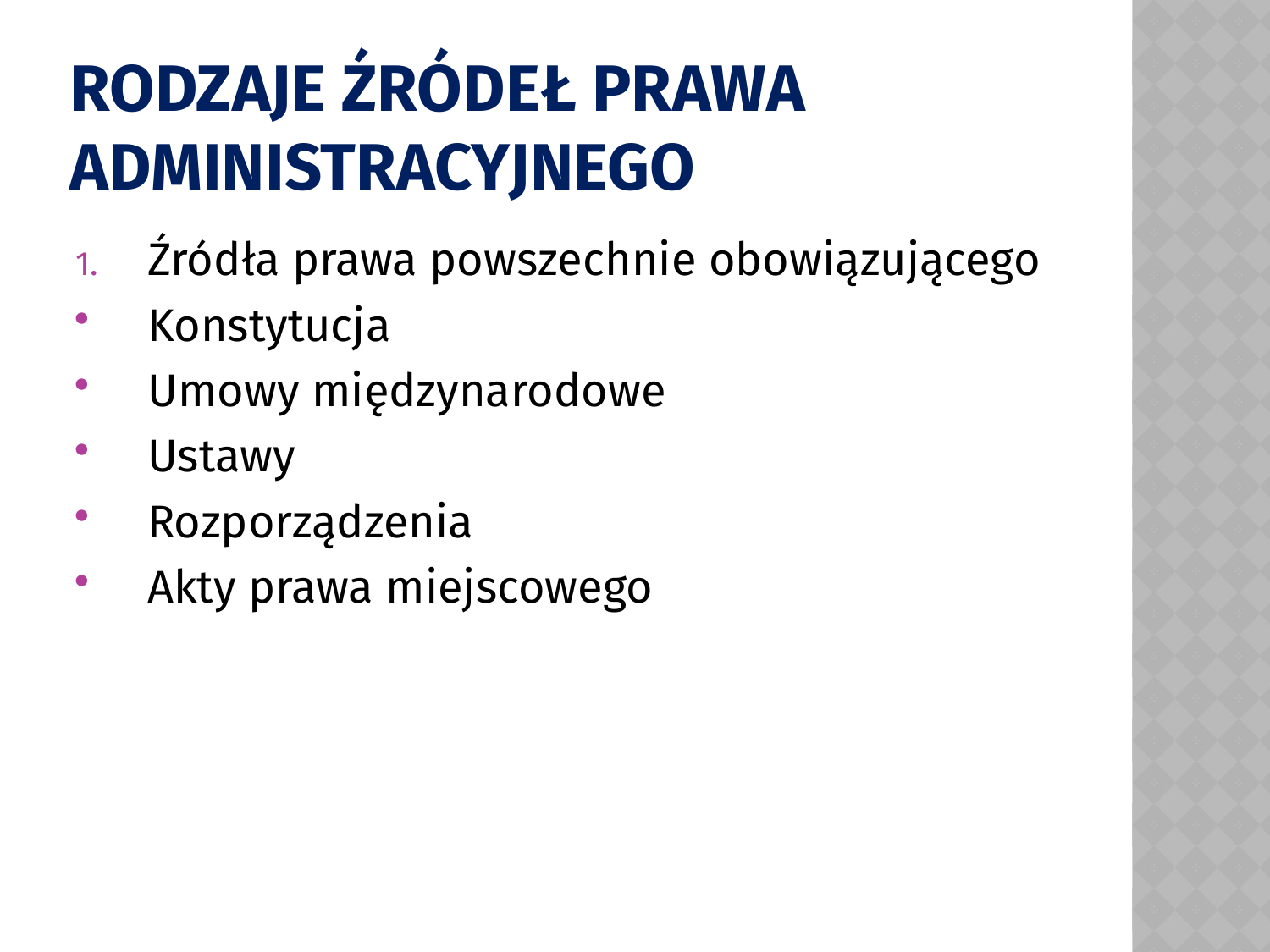

# RODZAJE ŹRÓDEŁ PRAWA ADMINISTRACYJNEGO
Źródła prawa powszechnie obowiązującego
Konstytucja
Umowy międzynarodowe
Ustawy
Rozporządzenia
Akty prawa miejscowego